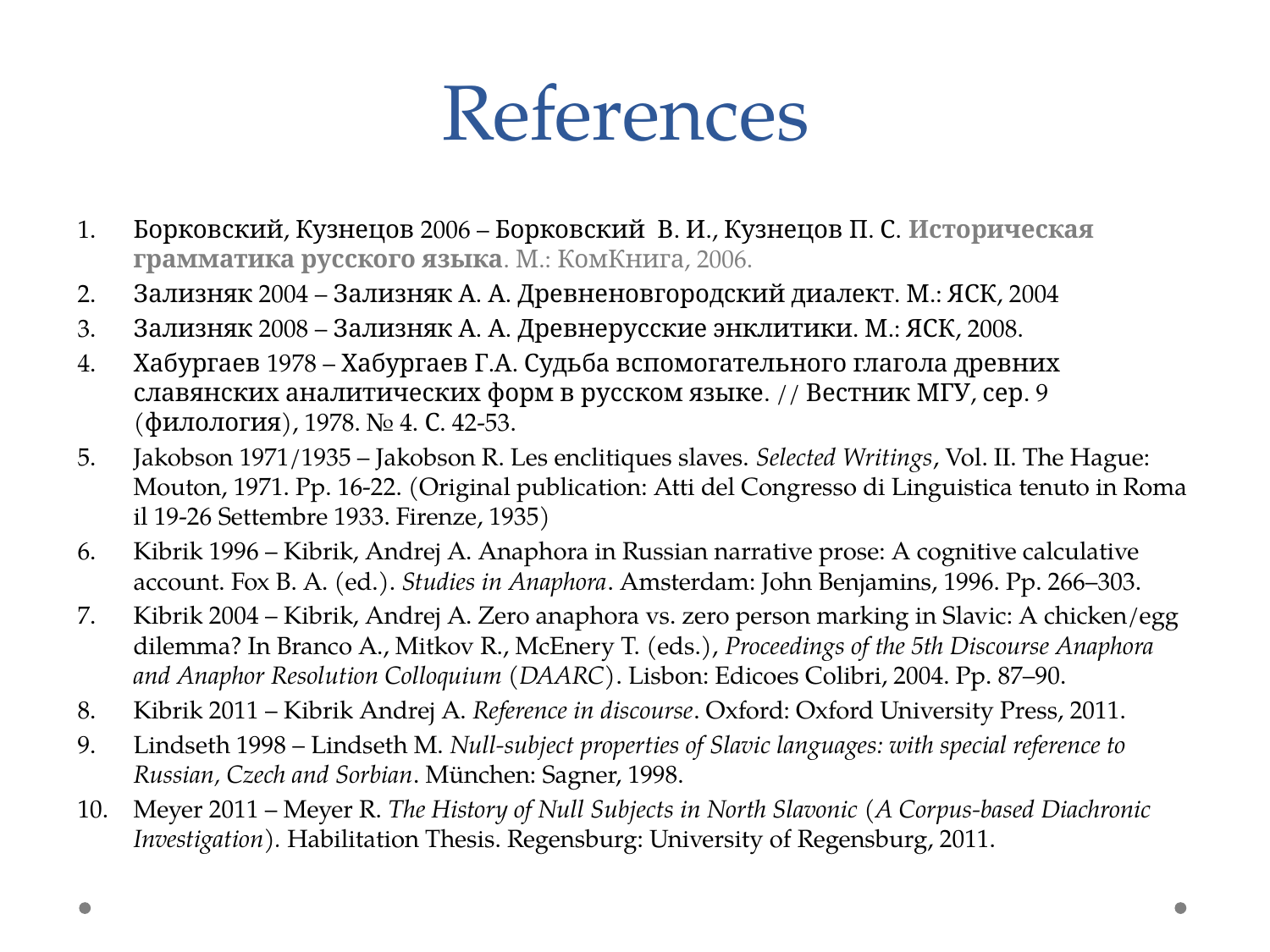

# References

Борковский, Кузнецов 2006 – Борковский  В. И., Кузнецов П. С. Историческая грамматика русского языка. М.: КомКнига, 2006.
Зализняк 2004 – Зализняк А. А. Древненовгородский диалект. М.: ЯСК, 2004
Зализняк 2008 – Зализняк А. А. Древнерусские энклитики. М.: ЯСК, 2008.
Хабургаев 1978 – Хабургаев Г.А. Судьба вспомогательного глагола древних славянских аналитических форм в русском языке. // Вестник МГУ, сер. 9 (филология), 1978. № 4. С. 42-53.
Jakobson 1971/1935 – Jakobson R. Les enclitiques slaves. Selected Writings, Vol. II. The Hague: Mouton, 1971. Pp. 16-22. (Original publication: Atti del Congresso di Linguistica tenuto in Roma il 19-26 Settembre 1933. Firenze, 1935)
Kibrik 1996 – Kibrik, Andrej A. Anaphora in Russian narrative prose: A cognitive calculative account. Fox B. A. (ed.). Studies in Anaphora. Amsterdam: John Benjamins, 1996. Pp. 266–303.
Kibrik 2004 – Kibrik, Andrej A. Zero anaphora vs. zero person marking in Slavic: A chicken/egg dilemma? In Branco A., Mitkov R., McEnery T. (eds.), Proceedings of the 5th Discourse Anaphora and Anaphor Resolution Colloquium (DAARC). Lisbon: Edicoes Colibri, 2004. Pp. 87–90.
Kibrik 2011 – Kibrik Andrej A. Reference in discourse. Oxford: Oxford University Press, 2011.
Lindseth 1998 – Lindseth M. Null-subject properties of Slavic languages: with special reference to Russian, Czech and Sorbian. München: Sagner, 1998.
Meyer 2011 – Meyer R. The History of Null Subjects in North Slavonic (A Corpus-based Diachronic Investigation). Habilitation Thesis. Regensburg: University of Regensburg, 2011.